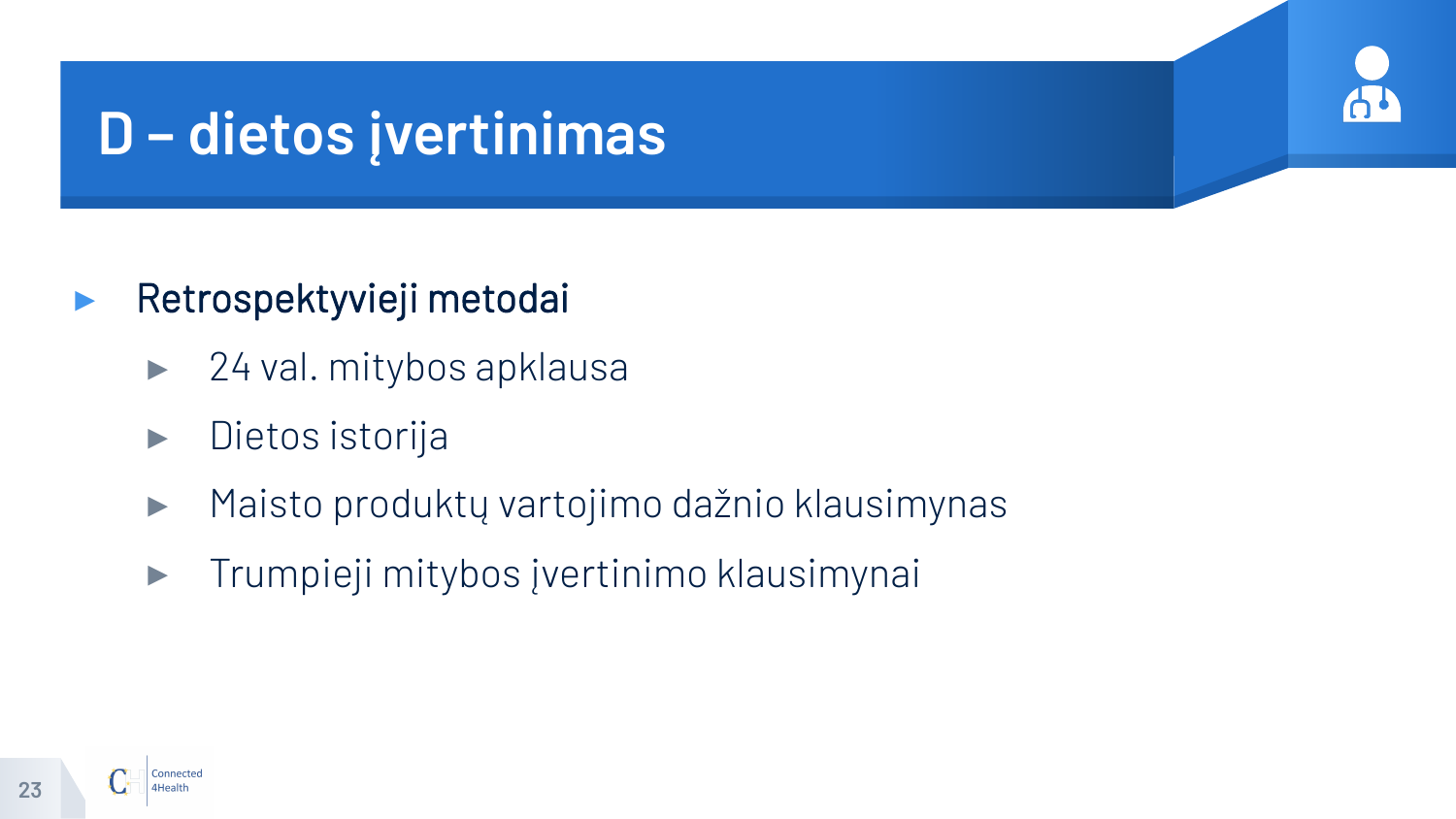

# D – dietos įvertinimas
Retrospektyvieji metodai
24 val. mitybos apklausa
Dietos istorija
Maisto produktų vartojimo dažnio klausimynas
Trumpieji mitybos įvertinimo klausimynai

23